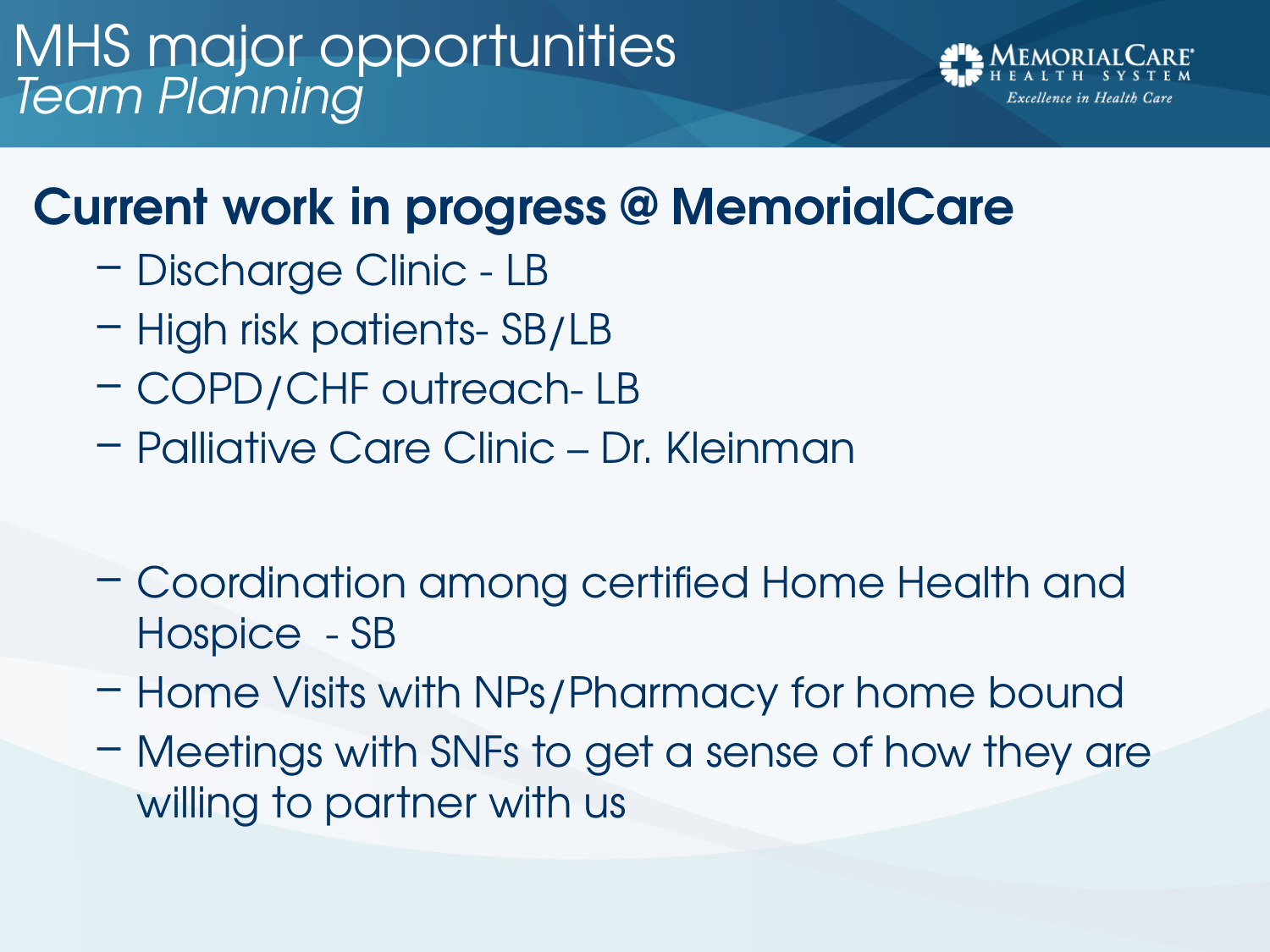

# MHS major opportunities Team Planning
Current work in progress @ MemorialCare
Discharge Clinic - LB
High risk patients- SB/LB
COPD/CHF outreach- LB
Palliative Care Clinic – Dr. Kleinman

Coordination among certified Home Health and Hospice  - SB
Home Visits with NPs/Pharmacy for home bound
Meetings with SNFs to get a sense of how they are willing to partner with us